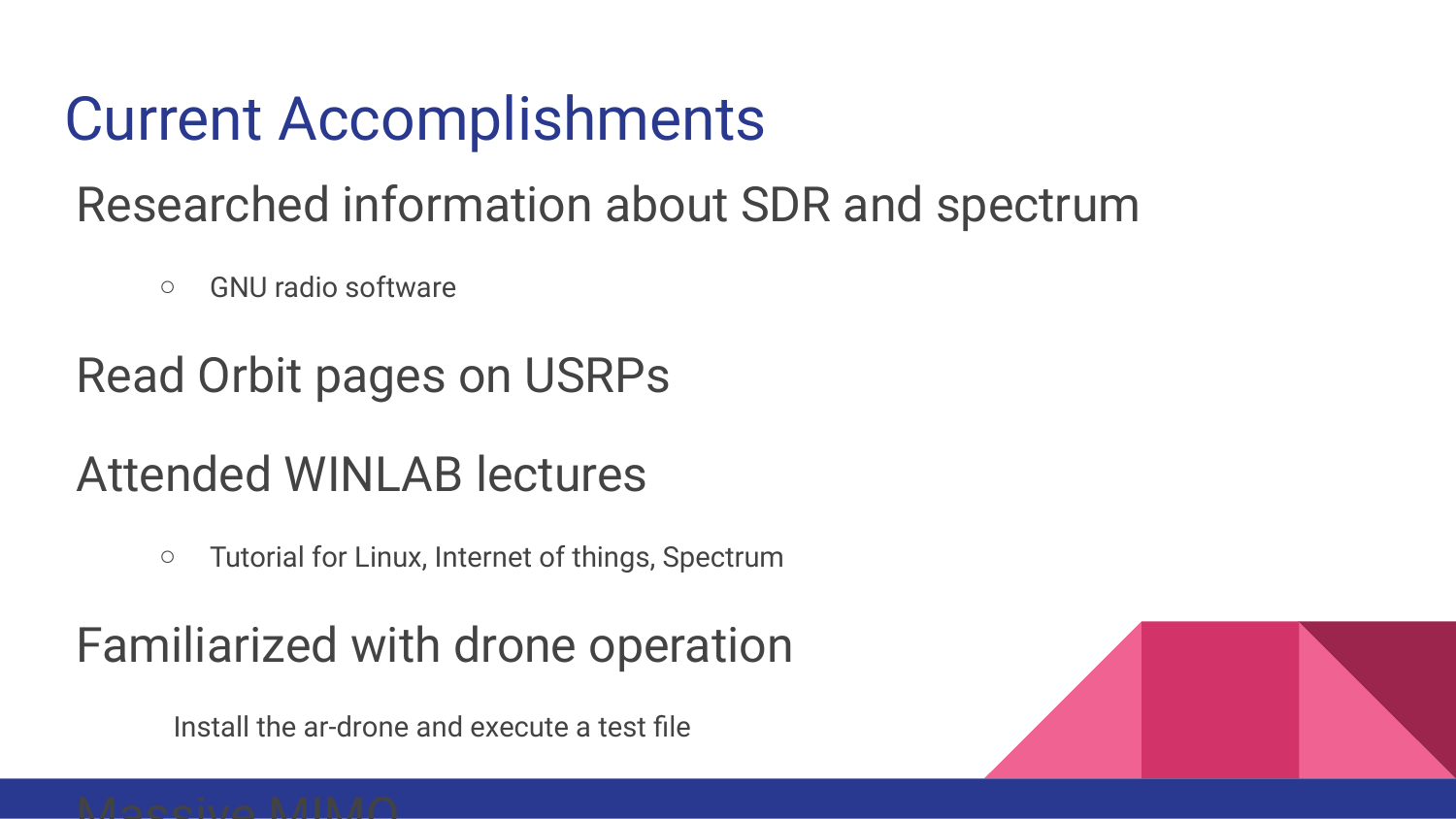

# Current Accomplishments
Researched information about SDR and spectrum
GNU radio software
Read Orbit pages on USRPs
Attended WINLAB lectures
Tutorial for Linux, Internet of things, Spectrum
Familiarized with drone operation
Install the ar-drone and execute a test file
Massive MIMO
Read about the system present in ORBIT Testlab
Literature survey of current problems
Started SDR tutorials